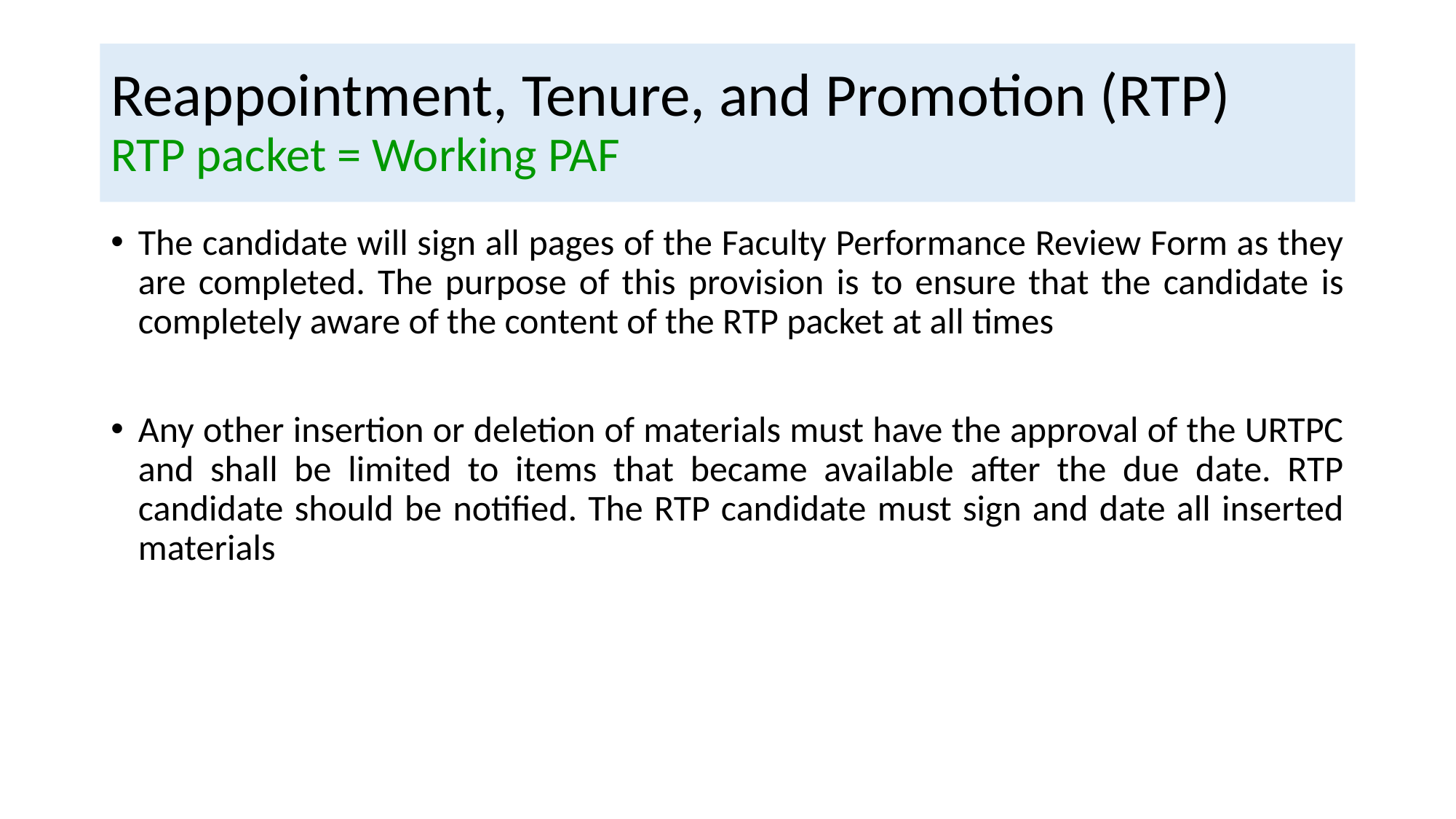

# Reappointment, Tenure, and Promotion (RTP) RTP packet = Working PAF
The candidate will sign all pages of the Faculty Performance Review Form as they are completed. The purpose of this provision is to ensure that the candidate is completely aware of the content of the RTP packet at all times

Any other insertion or deletion of materials must have the approval of the URTPC and shall be limited to items that became available after the due date. RTP candidate should be notified. The RTP candidate must sign and date all inserted materials